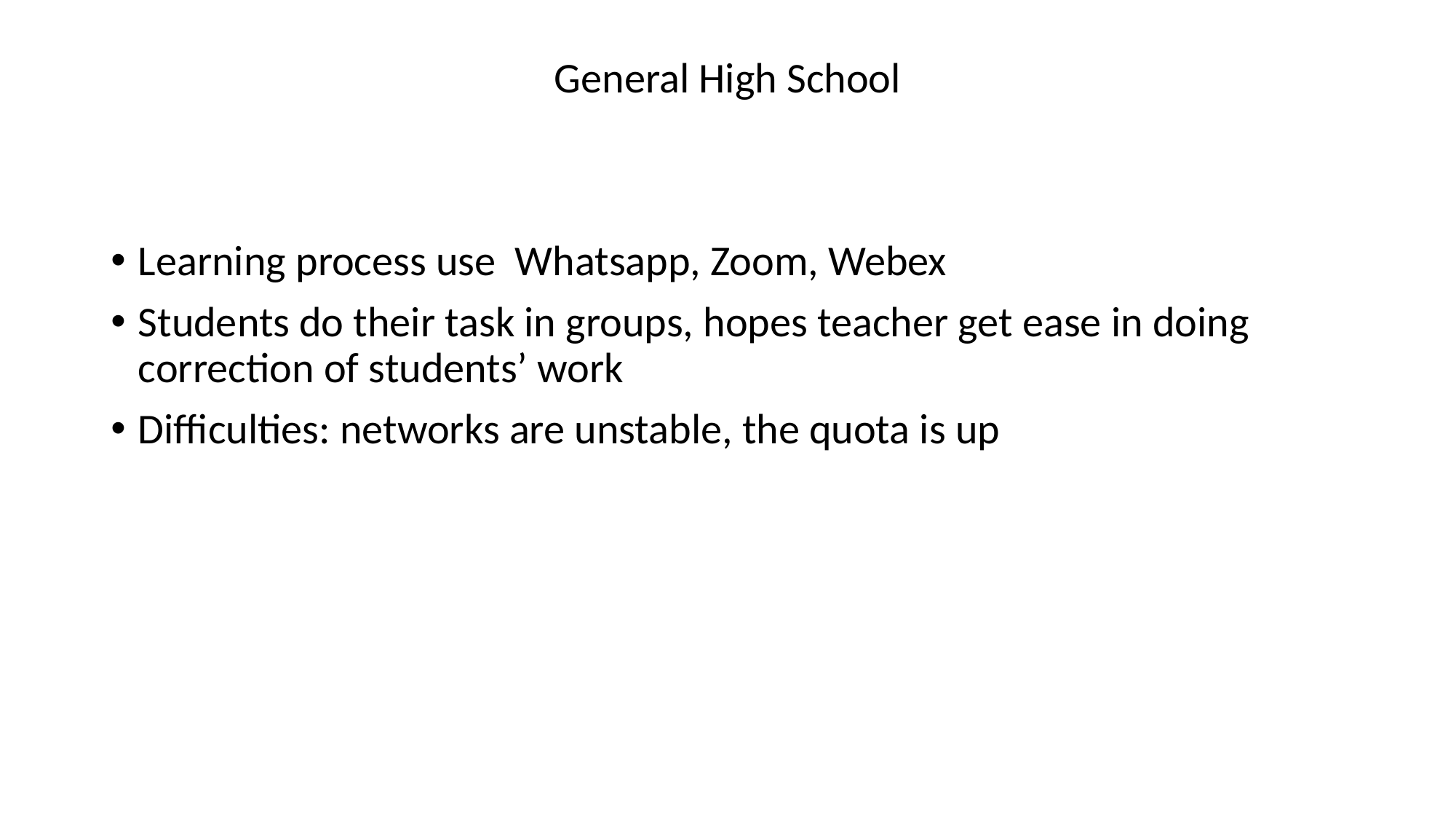

General High School

Learning process use  Whatsapp, Zoom, Webex
Students do their task in groups, hopes teacher get ease in doing correction of students’ work
Difficulties: networks are unstable, the quota is up